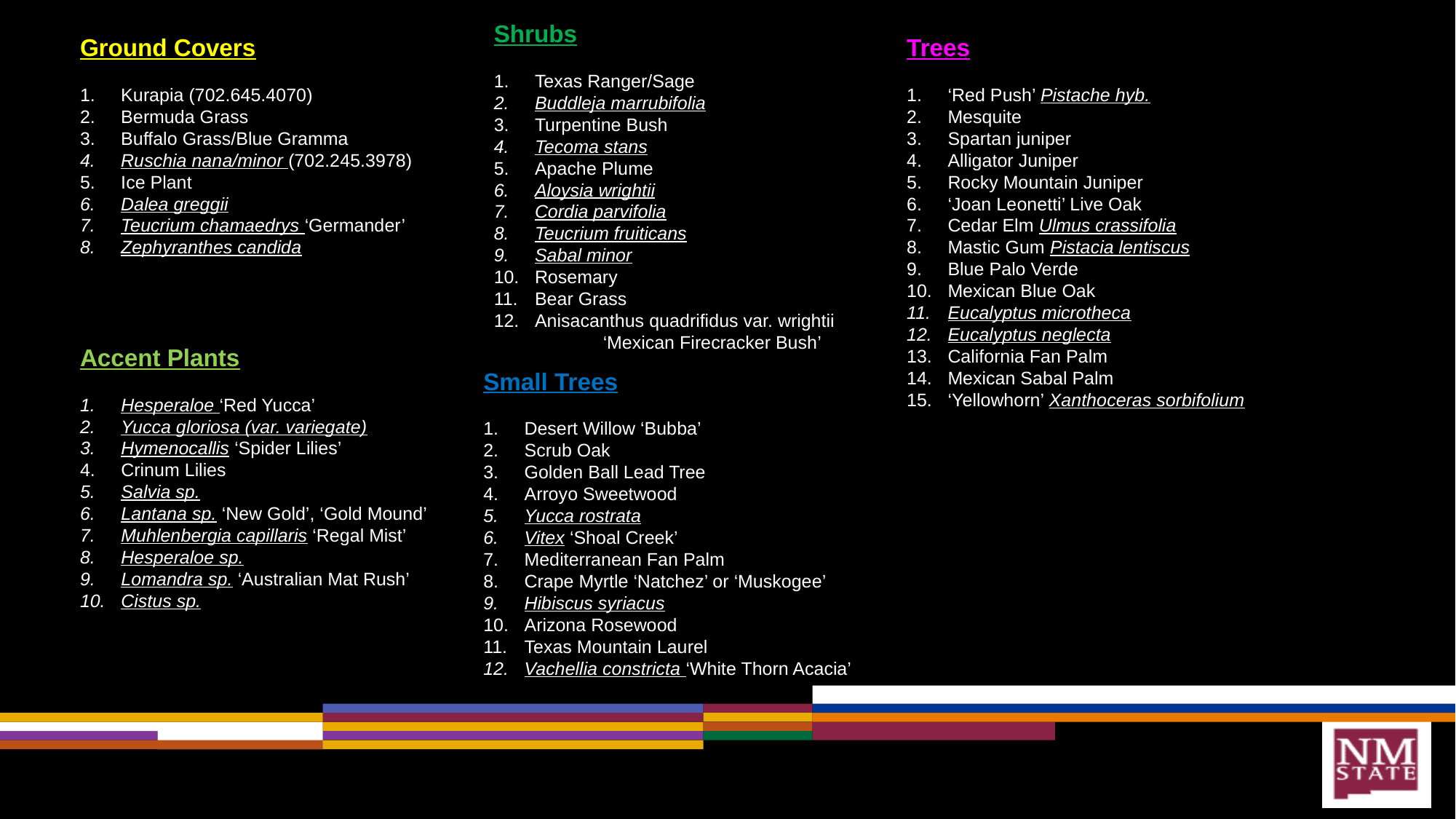

Shrubs

Texas Ranger/Sage
Buddleja marrubifolia
Turpentine Bush
Tecoma stans
Apache Plume
Aloysia wrightii
Cordia parvifolia
Teucrium fruiticans
Sabal minor
Rosemary
Bear Grass
Anisacanthus quadrifidus var. wrightii
	‘Mexican Firecracker Bush’

Ground Covers

Kurapia (702.645.4070)
Bermuda Grass
Buffalo Grass/Blue Gramma
Ruschia nana/minor (702.245.3978)
Ice Plant
Dalea greggii
Teucrium chamaedrys ‘Germander’
Zephyranthes candida

Trees

‘Red Push’ Pistache hyb.
Mesquite
Spartan juniper
Alligator Juniper
Rocky Mountain Juniper
‘Joan Leonetti’ Live Oak
Cedar Elm Ulmus crassifolia
Mastic Gum Pistacia lentiscus
Blue Palo Verde
Mexican Blue Oak
Eucalyptus microtheca
Eucalyptus neglecta
California Fan Palm
Mexican Sabal Palm
‘Yellowhorn’ Xanthoceras sorbifolium

Accent Plants

Hesperaloe ‘Red Yucca’
Yucca gloriosa (var. variegate)
Hymenocallis ‘Spider Lilies’
Crinum Lilies
Salvia sp.
Lantana sp. ‘New Gold’, ‘Gold Mound’
Muhlenbergia capillaris ‘Regal Mist’
Hesperaloe sp.
Lomandra sp. ‘Australian Mat Rush’
Cistus sp.

Small Trees

Desert Willow ‘Bubba’
Scrub Oak
Golden Ball Lead Tree
Arroyo Sweetwood
Yucca rostrata
Vitex ‘Shoal Creek’
Mediterranean Fan Palm
Crape Myrtle ‘Natchez’ or ‘Muskogee’
Hibiscus syriacus
Arizona Rosewood
Texas Mountain Laurel
Vachellia constricta ‘White Thorn Acacia’